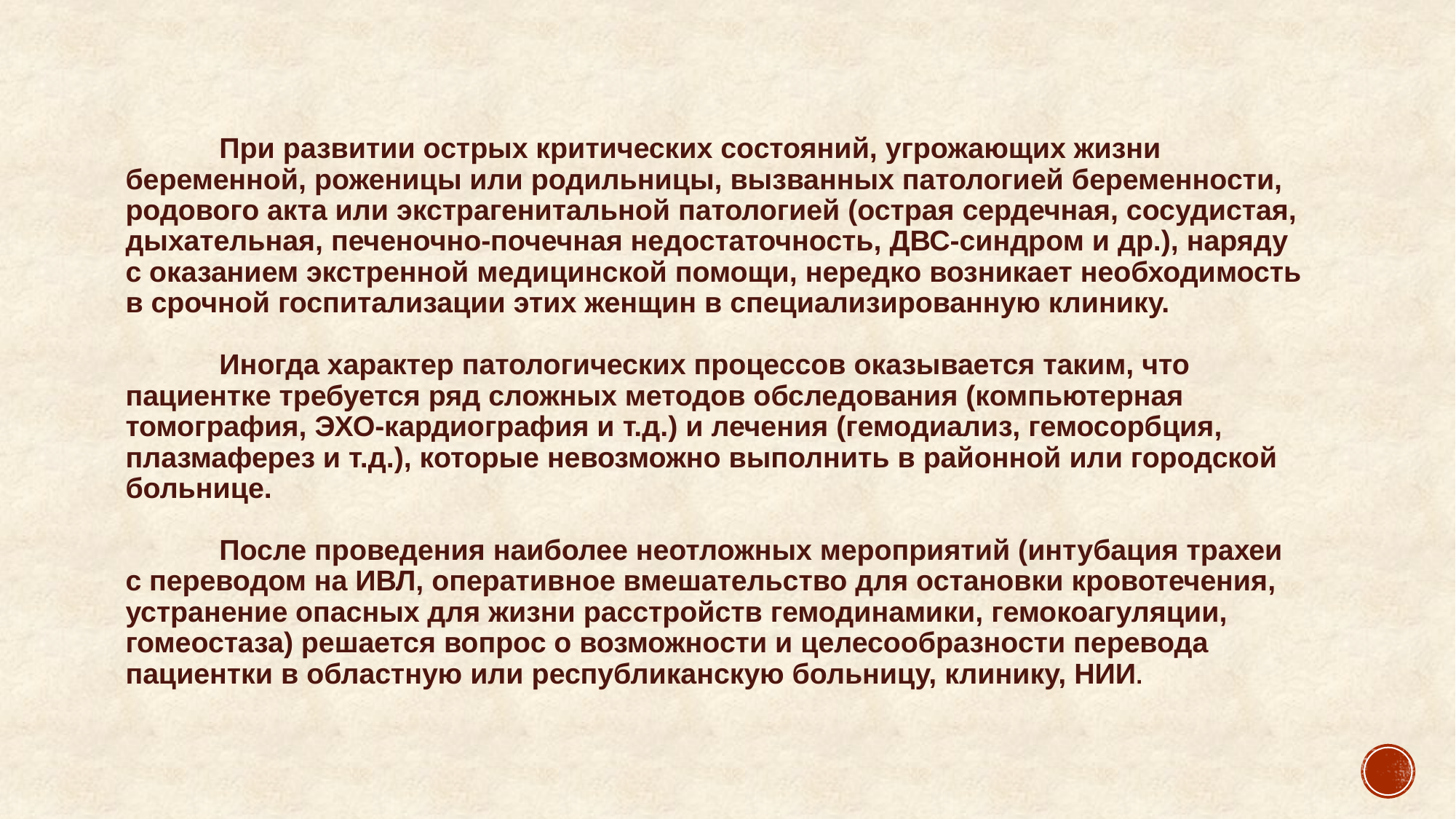

# При развитии острых критических состояний, угрожающих жизни беременной, роженицы или родильницы, вызванных патологией беременности, родового акта или экстрагенитальной патологией (острая сердечная, сосудистая, дыхательная, печеночно-почечная недостаточность, ДВС-синдром и др.), наряду с оказанием экстренной медицинской помощи, нередко возникает необходимость в срочной госпитализации этих женщин в специализированную клинику. Иногда характер патологических процессов оказывается таким, что пациентке требуется ряд сложных методов обследования (компьютерная томография, ЭХО-кардиография и т.д.) и лечения (гемодиализ, гемосорбция, плазмаферез и т.д.), которые невозможно выполнить в районной или городской больнице. После проведения наиболее неотложных мероприятий (интубация трахеи с переводом на ИВЛ, оперативное вмешательство для остановки кровотечения, устранение опасных для жизни расстройств гемодинамики, гемокоагуляции, гомеостаза) решается вопрос о возможности и целесообразности перевода пациентки в областную или республиканскую больницу, клинику, НИИ.